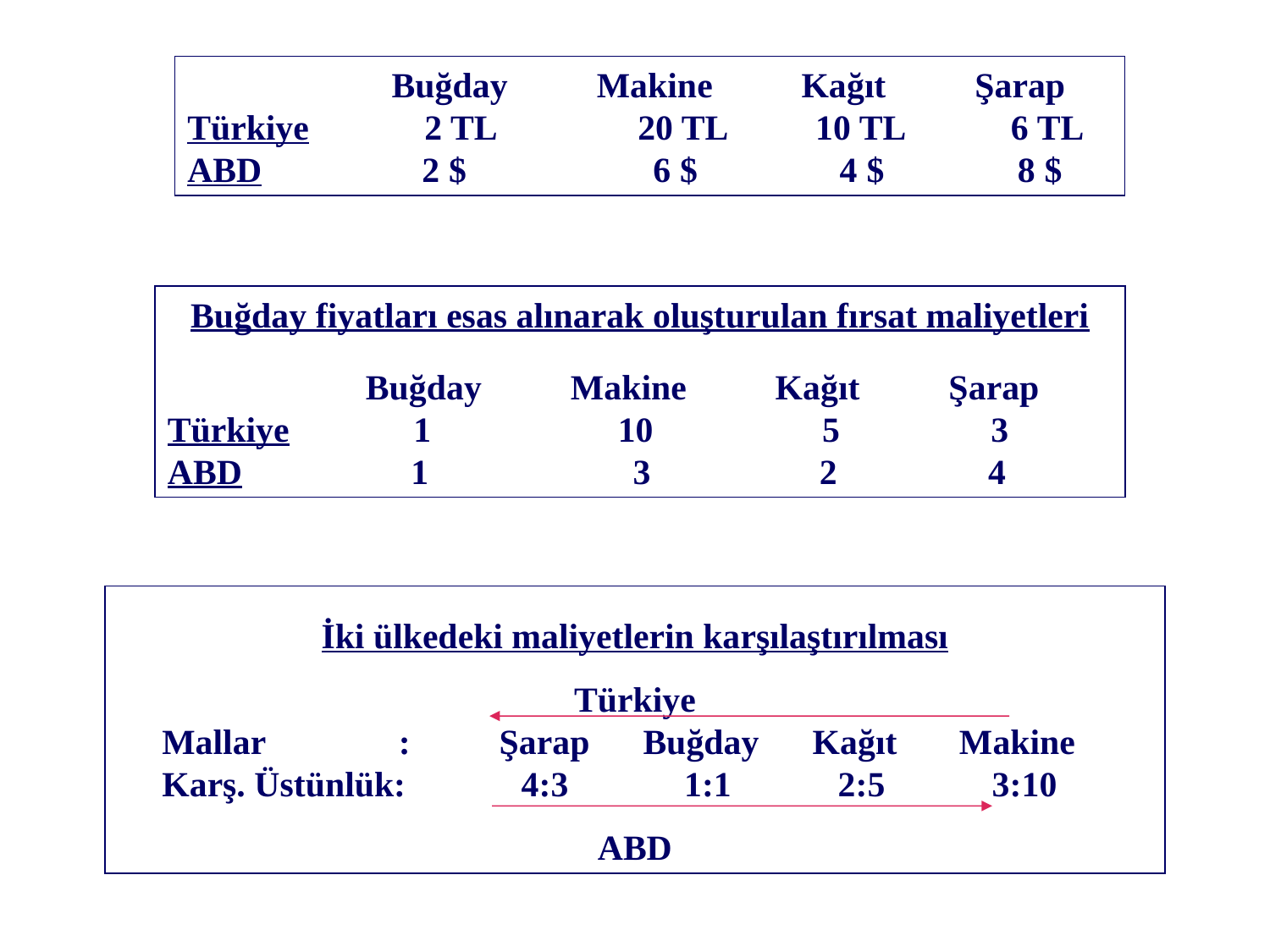

Buğday          Makine          Kağıt          Şarap
Türkiye             2 TL                20 TL          10 TL            6 TL
ABD                  2 $                     6 $                4 $               8 $
Buğday fiyatları esas alınarak oluşturulan fırsat maliyetleri

	        Buğday          Makine          Kağıt          Şarap
Türkiye              1                     10                   5                 3
ABD                   1                       3                   2                 4
İki ülkedeki maliyetlerin karşılaştırılması
Türkiye
     Mallar               :          Şarap      Buğday      Kağıt       Makine
     Karş. Üstünlük:             4:3             1:1            2:5            3:10
ABD